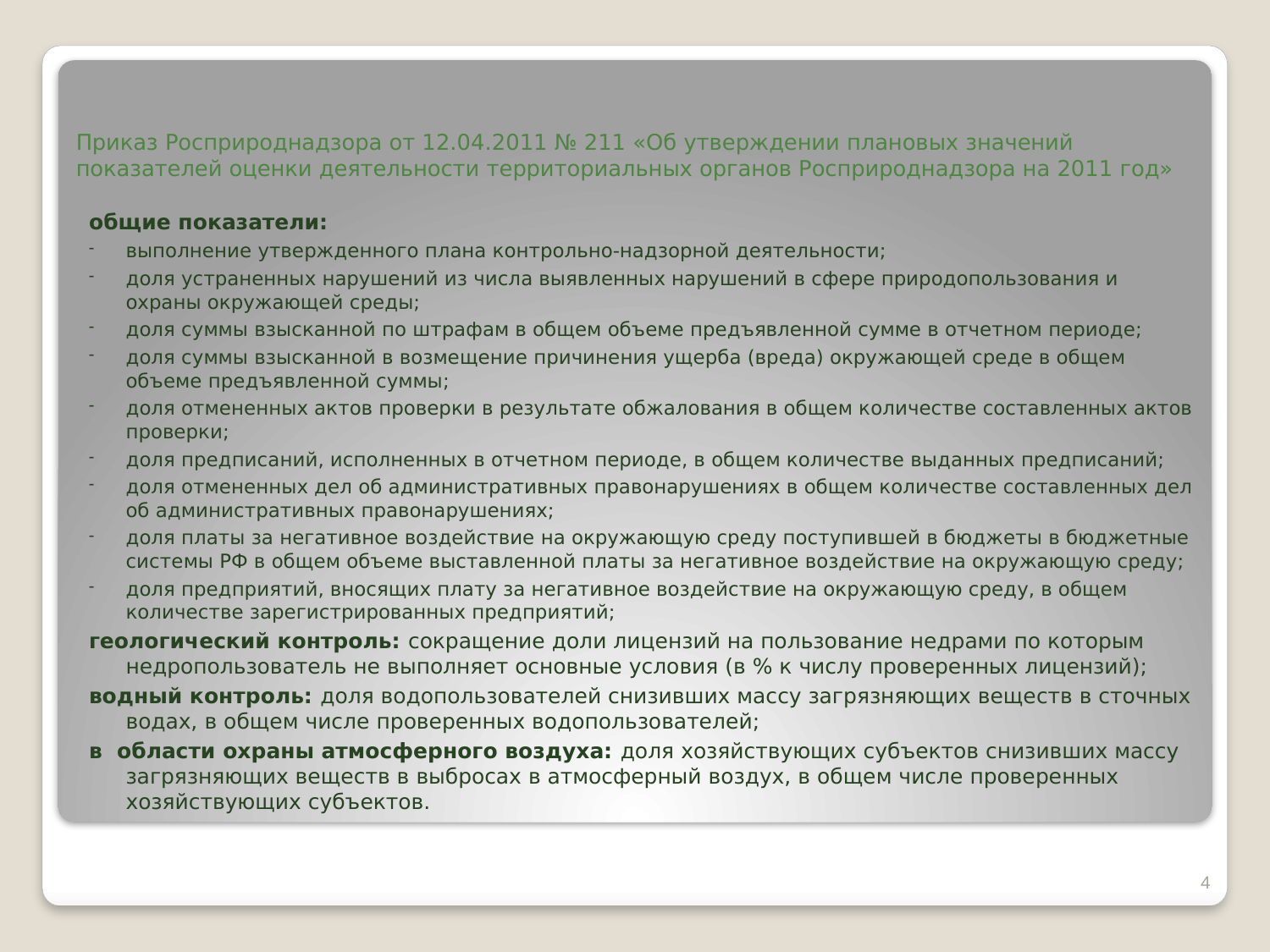

# Приказ Росприроднадзора от 12.04.2011 № 211 «Об утверждении плановых значений показателей оценки деятельности территориальных органов Росприроднадзора на 2011 год»
общие показатели:
выполнение утвержденного плана контрольно-надзорной деятельности;
доля устраненных нарушений из числа выявленных нарушений в сфере природопользования и охраны окружающей среды;
доля суммы взысканной по штрафам в общем объеме предъявленной сумме в отчетном периоде;
доля суммы взысканной в возмещение причинения ущерба (вреда) окружающей среде в общем объеме предъявленной суммы;
доля отмененных актов проверки в результате обжалования в общем количестве составленных актов проверки;
доля предписаний, исполненных в отчетном периоде, в общем количестве выданных предписаний;
доля отмененных дел об административных правонарушениях в общем количестве составленных дел об административных правонарушениях;
доля платы за негативное воздействие на окружающую среду поступившей в бюджеты в бюджетные системы РФ в общем объеме выставленной платы за негативное воздействие на окружающую среду;
доля предприятий, вносящих плату за негативное воздействие на окружающую среду, в общем количестве зарегистрированных предприятий;
геологический контроль: сокращение доли лицензий на пользование недрами по которым недропользователь не выполняет основные условия (в % к числу проверенных лицензий);
водный контроль: доля водопользователей снизивших массу загрязняющих веществ в сточных водах, в общем числе проверенных водопользователей;
в  области охраны атмосферного воздуха: доля хозяйствующих субъектов снизивших массу загрязняющих веществ в выбросах в атмосферный воздух, в общем числе проверенных хозяйствующих субъектов.

4